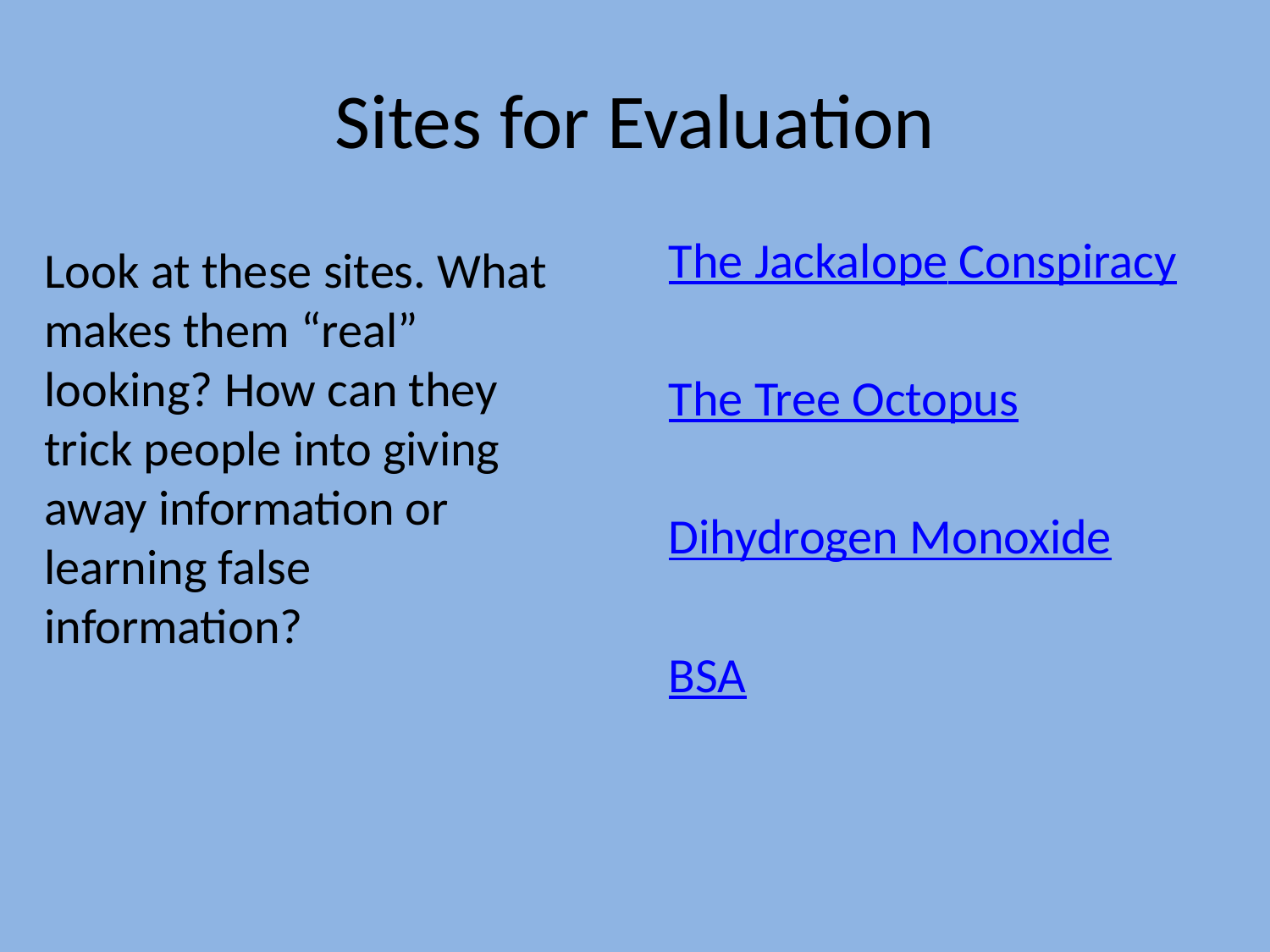

# Sites for Evaluation
The Jackalope Conspiracy

The Tree Octopus

Dihydrogen Monoxide

BSA
Look at these sites. What makes them “real” looking? How can they trick people into giving away information or learning false information?